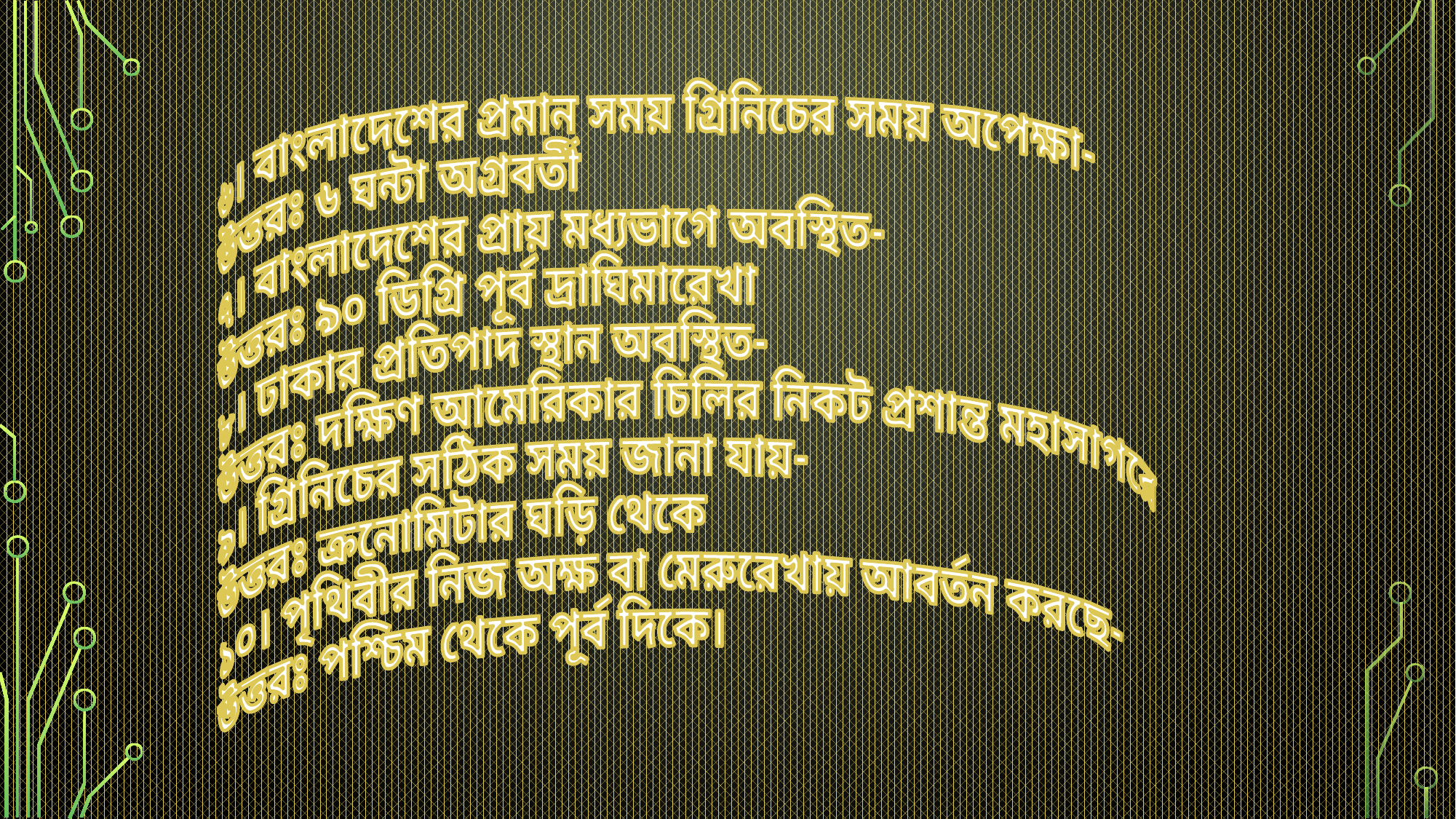

৬। বাংলাদেশের প্রমান সময় গ্রিনিচের সময় অপেক্ষা-
উত্তরঃ ৬ ঘন্টা অগ্রবর্তী
৭। বাংলাদেশের প্রায় মধ্যভাগে অবস্থিত-
উত্তরঃ ৯০ ডিগ্রি পূর্ব দ্রাঘিমারেখা
৮। ঢাকার প্রতিপাদ স্থান অবস্থিত-
উত্তরঃ দক্ষিণ আমেরিকার চিলির নিকট প্রশান্ত মহাসাগরে
৯। গ্রিনিচের সঠিক সময় জানা যায়-
উত্তরঃ ক্রনোমিটার ঘড়ি থেকে
১০। পৃথিবীর নিজ অক্ষ বা মেরুরেখায় আবর্তন করছে-
উত্তরঃ পশ্চিম থেকে পূর্ব দিকে।